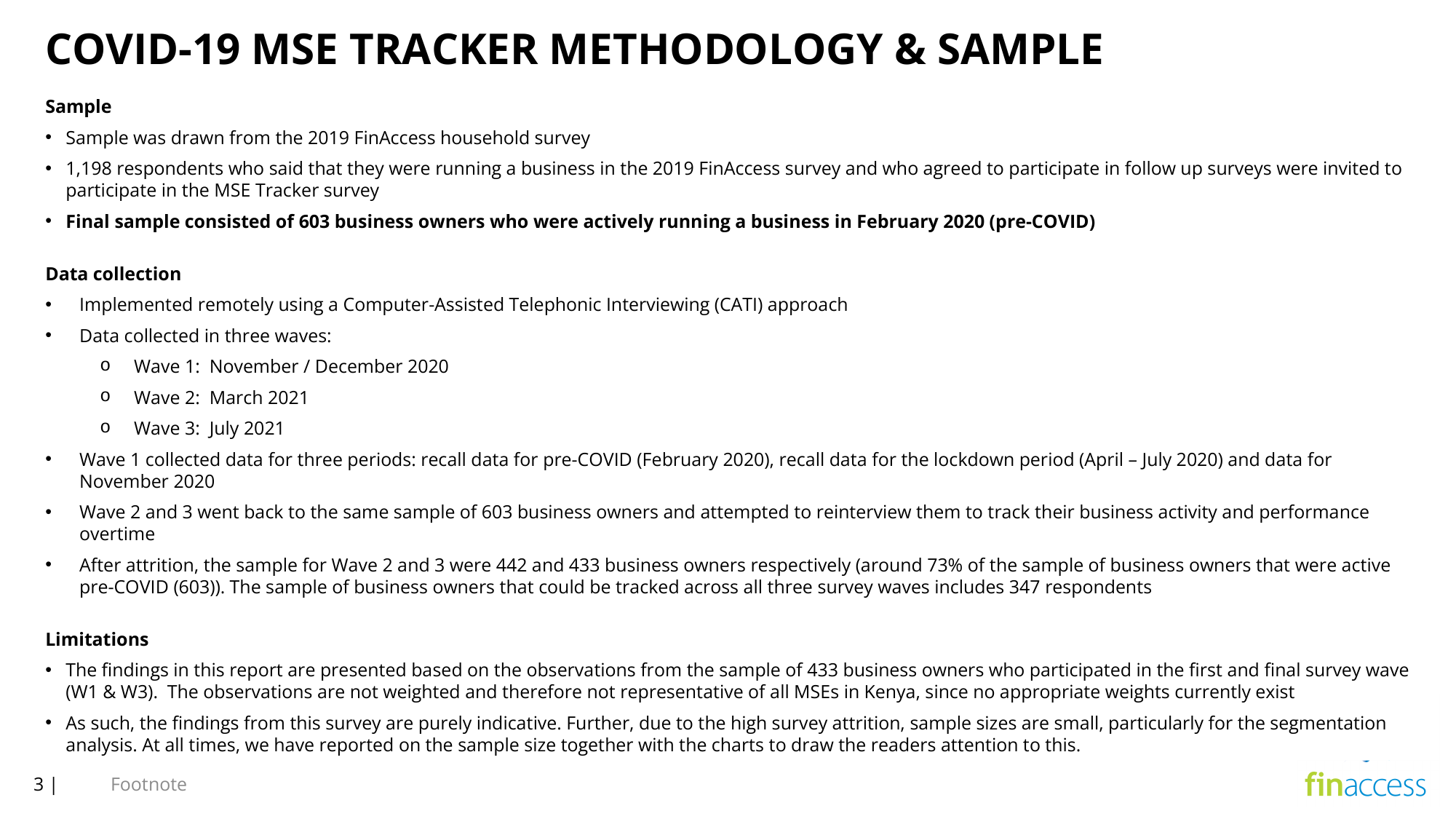

COVID-19 MSE TRACKER METHODOLOGY & SAMPLE
Sample
Sample was drawn from the 2019 FinAccess household survey
1,198 respondents who said that they were running a business in the 2019 FinAccess survey and who agreed to participate in follow up surveys were invited to participate in the MSE Tracker survey
Final sample consisted of 603 business owners who were actively running a business in February 2020 (pre-COVID)
Data collection
Implemented remotely using a Computer-Assisted Telephonic Interviewing (CATI) approach
Data collected in three waves:
Wave 1:  November / December 2020
Wave 2:  March 2021
Wave 3:  July 2021
Wave 1 collected data for three periods: recall data for pre-COVID (February 2020), recall data for the lockdown period (April – July 2020) and data for November 2020
Wave 2 and 3 went back to the same sample of 603 business owners and attempted to reinterview them to track their business activity and performance overtime
After attrition, the sample for Wave 2 and 3 were 442 and 433 business owners respectively (around 73% of the sample of business owners that were active pre-COVID (603)). The sample of business owners that could be tracked across all three survey waves includes 347 respondents
Limitations
The findings in this report are presented based on the observations from the sample of 433 business owners who participated in the first and final survey wave (W1 & W3).  The observations are not weighted and therefore not representative of all MSEs in Kenya, since no appropriate weights currently exist
As such, the findings from this survey are purely indicative. Further, due to the high survey attrition, sample sizes are small, particularly for the segmentation analysis. At all times, we have reported on the sample size together with the charts to draw the readers attention to this.
3 |
Footnote